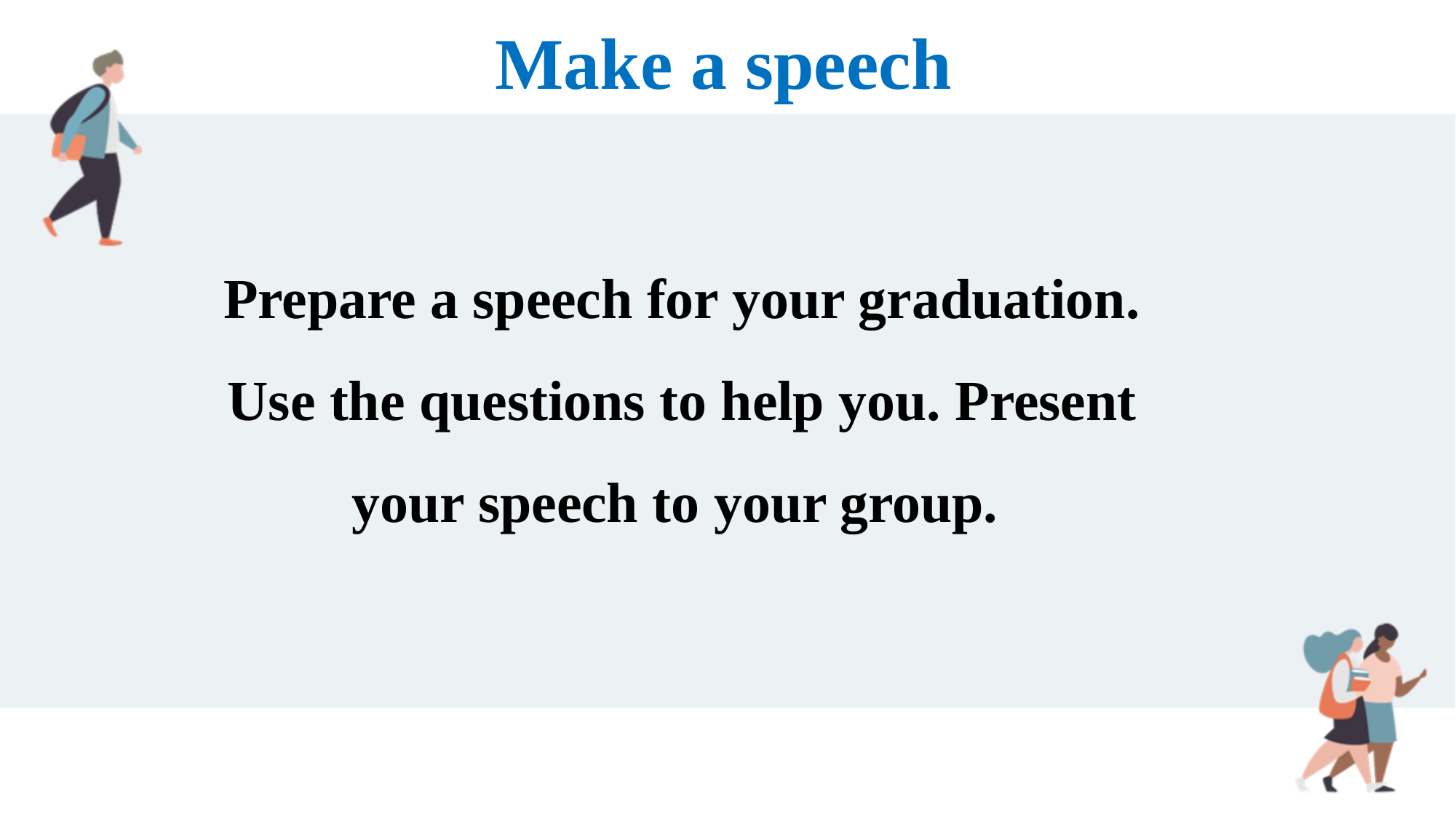

Make a speech
Prepare a speech for your graduation. Use the questions to help you. Present your speech to your group.